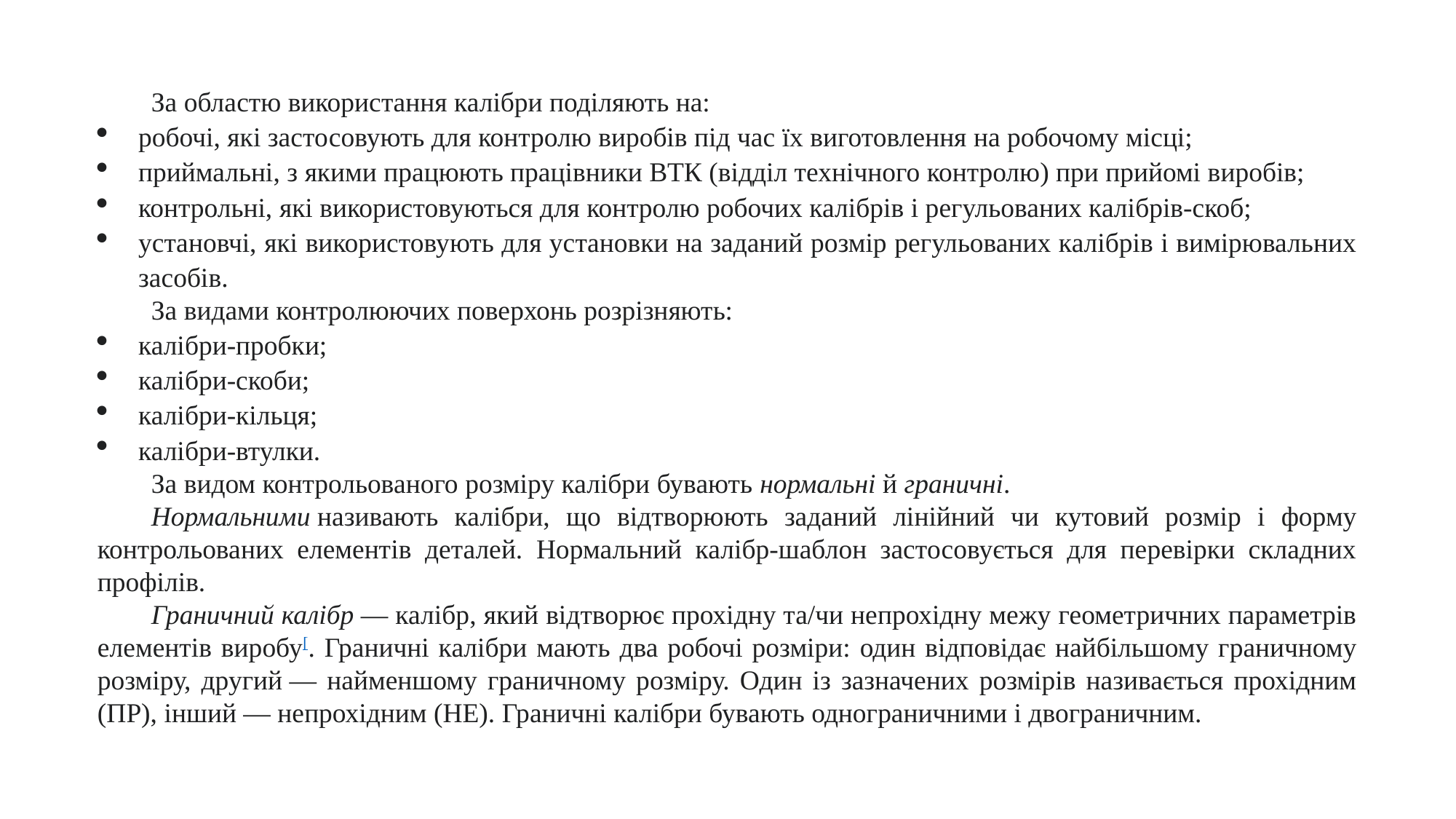

За областю використання калібри поділяють на:
робочі, які застосовують для контролю виробів під час їх виготовлення на робочому місці;
приймальні, з якими працюють працівники ВТК (відділ технічного контролю) при прийомі виробів;
контрольні, які використовуються для контролю робочих калібрів і регульованих калібрів-скоб;
установчі, які використовують для установки на заданий розмір регульованих калібрів і вимірювальних засобів.
За видами контролюючих поверхонь розрізняють:
калібри-пробки;
калібри-скоби;
калібри-кільця;
калібри-втулки.
За видом контрольованого розміру калібри бувають нормальні й граничні.
Нормальними називають калібри, що відтворюють заданий лінійний чи кутовий розмір і форму контрольованих елементів деталей. Нормальний калібр-шаблон застосовується для перевірки складних профілів.
Граничний калібр — калібр, який відтворює прохідну та/чи непрохідну межу геометричних параметрів елементів виробу[. Граничні калібри мають два робочі розміри: один відповідає найбільшому граничному розміру, другий — найменшому граничному розміру. Один із зазначених розмірів називається прохідним (ПР), інший — непрохідним (НЕ). Граничні калібри бувають однограничними і двограничним.